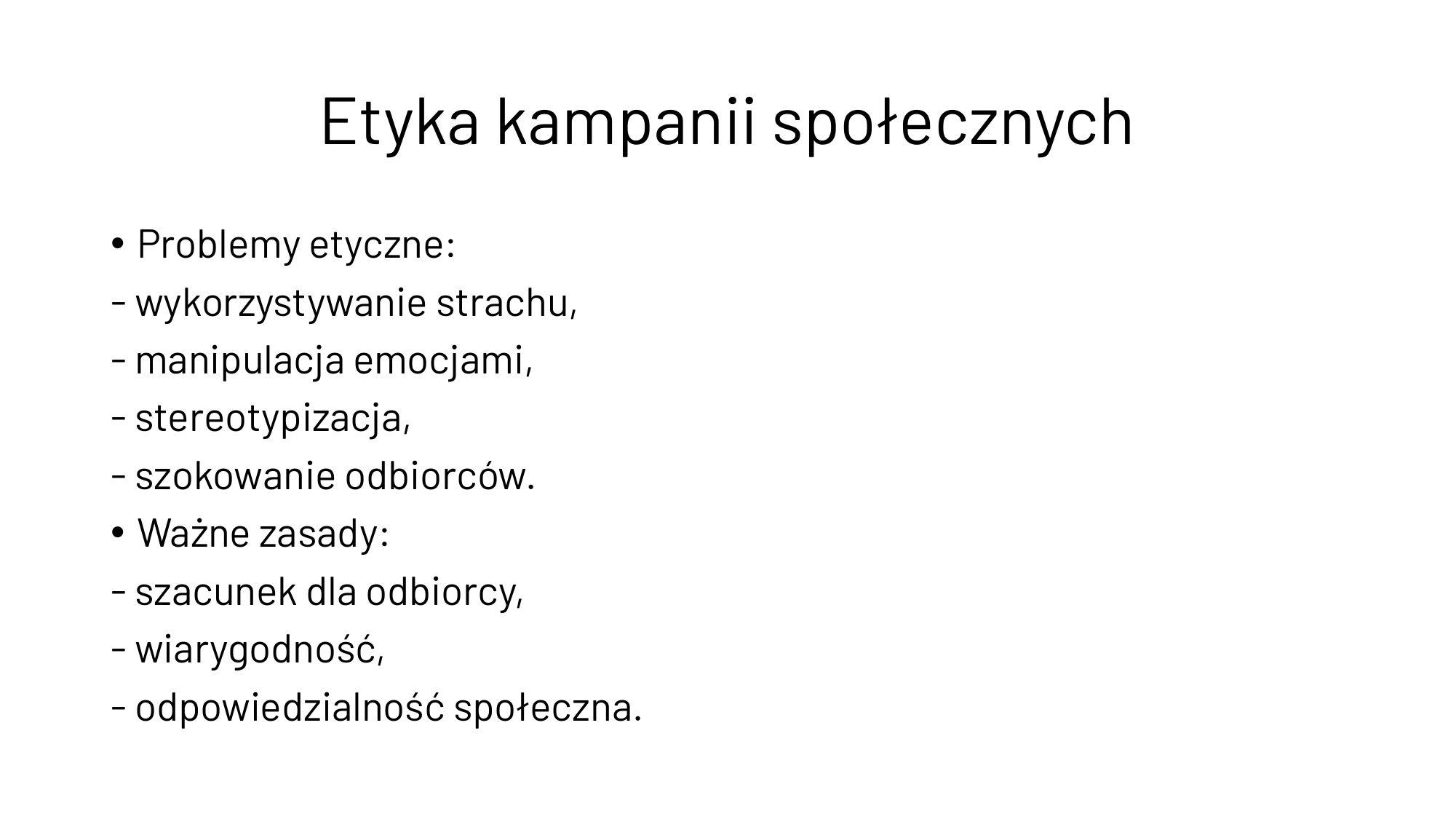

# Etyka kampanii społecznych
Problemy etyczne:
- wykorzystywanie strachu,
- manipulacja emocjami,
- stereotypizacja,
- szokowanie odbiorców.
Ważne zasady:
- szacunek dla odbiorcy,
- wiarygodność,
- odpowiedzialność społeczna.